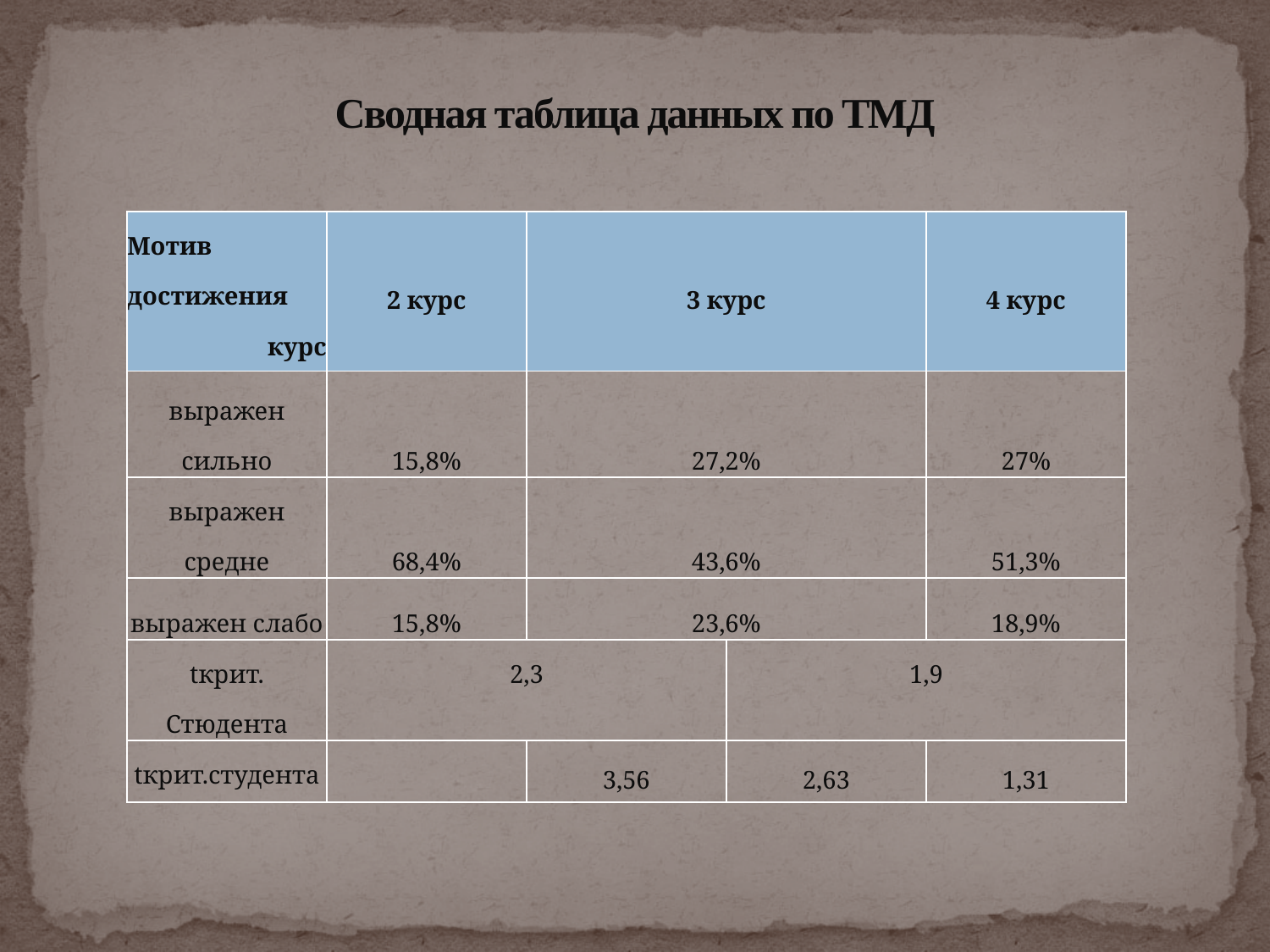

# Сводная таблица данных по ТМД
| Мотив достижения курс | 2 курс | 3 курс |  | 4 курс |
| --- | --- | --- | --- | --- |
| выражен сильно | 15,8% | 27,2% |  | 27% |
| выражен средне | 68,4% | 43,6% |  | 51,3% |
| выражен слабо | 15,8% | 23,6% |  | 18,9% |
| tкрит. Стюдента | 2,3 |  | 1,9 |  |
| tкрит.студента |  | 3,56 | 2,63 | 1,31 |